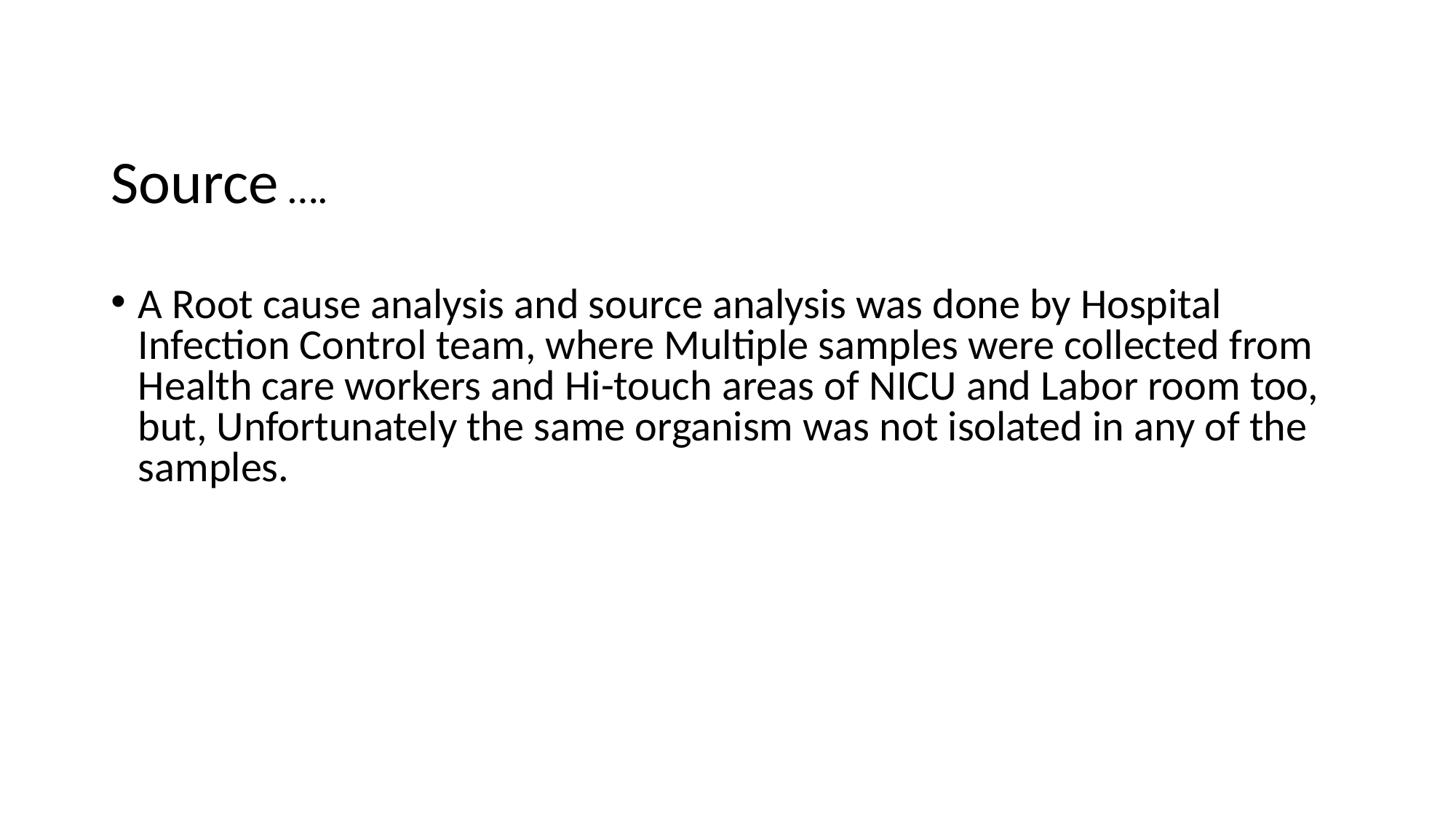

Source ….

A Root cause analysis and source analysis was done by Hospital Infection Control team, where Multiple samples were collected from Health care workers and Hi-touch areas of NICU and Labor room too, but, Unfortunately the same organism was not isolated in any of the samples.